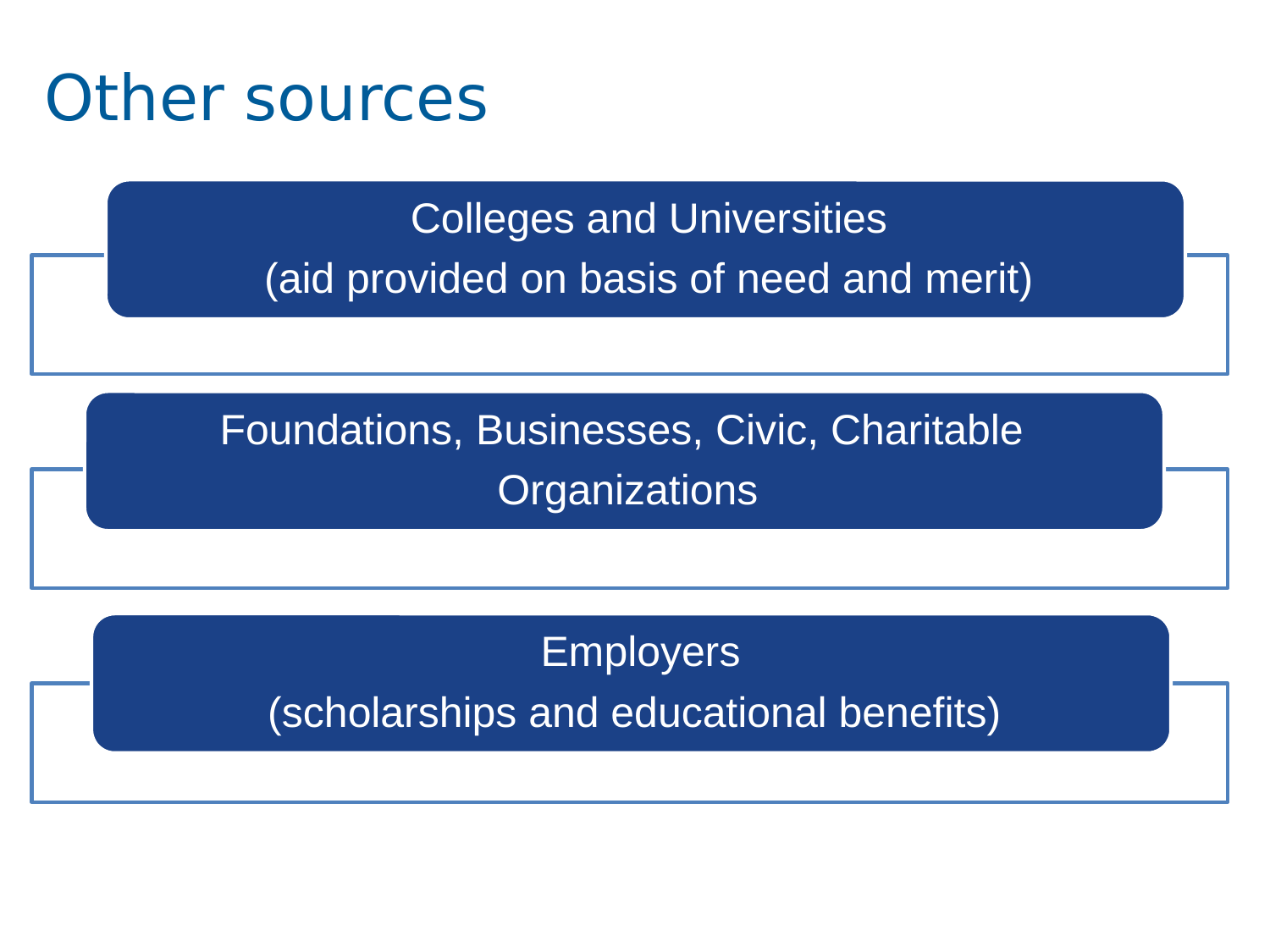

# Other sources
Colleges and Universities
(aid provided on basis of need and merit)
Foundations, Businesses, Civic, Charitable
Organizations
 Employers
(scholarships and educational benefits)